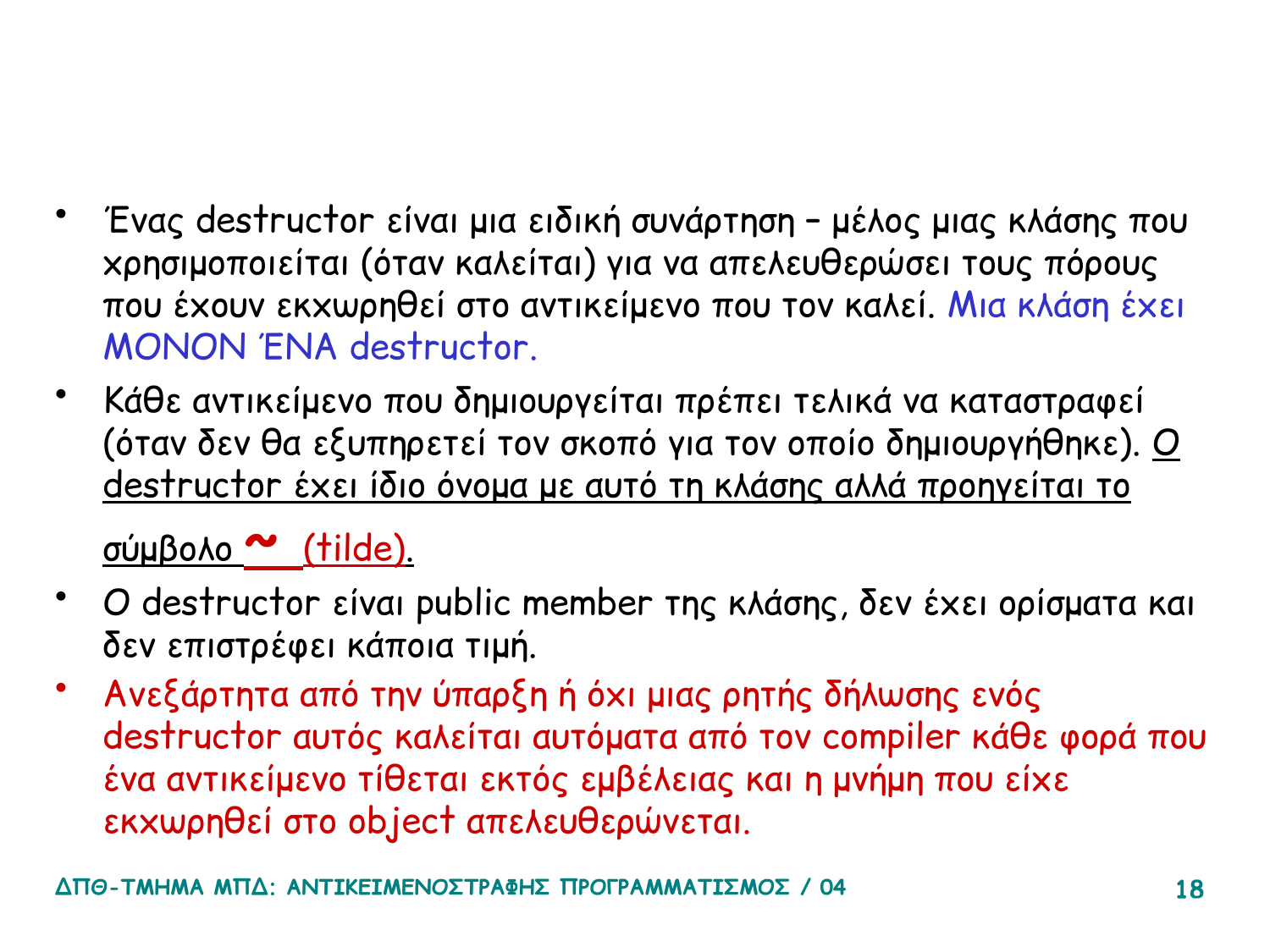

#
Ένας destructor είναι μια ειδική συνάρτηση – μέλος μιας κλάσης που χρησιμοποιείται (όταν καλείται) για να απελευθερώσει τους πόρους που έχουν εκχωρηθεί στο αντικείμενο που τον καλεί. Μια κλάση έχει ΜΟΝΟΝ ΈΝΑ destructor.
Κάθε αντικείμενο που δημιουργείται πρέπει τελικά να καταστραφεί (όταν δεν θα εξυπηρετεί τον σκοπό για τον οποίο δημιουργήθηκε). Ο destructor έχει ίδιο όνομα με αυτό τη κλάσης αλλά προηγείται το σύμβολο ~ (tilde).
Ο destructor είναι public member της κλάσης, δεν έχει ορίσματα και δεν επιστρέφει κάποια τιμή.
Ανεξάρτητα από την ύπαρξη ή όχι μιας ρητής δήλωσης ενός destructor αυτός καλείται αυτόματα από τον compiler κάθε φορά που ένα αντικείμενο τίθεται εκτός εμβέλειας και η μνήμη που είχε εκχωρηθεί στο object απελευθερώνεται.
ΔΠΘ-ΤΜΗΜΑ ΜΠΔ: ΑΝΤΙΚΕΙΜΕΝΟΣΤΡΑΦΗΣ ΠΡΟΓΡΑΜΜΑΤΙΣΜΟΣ / 04
18